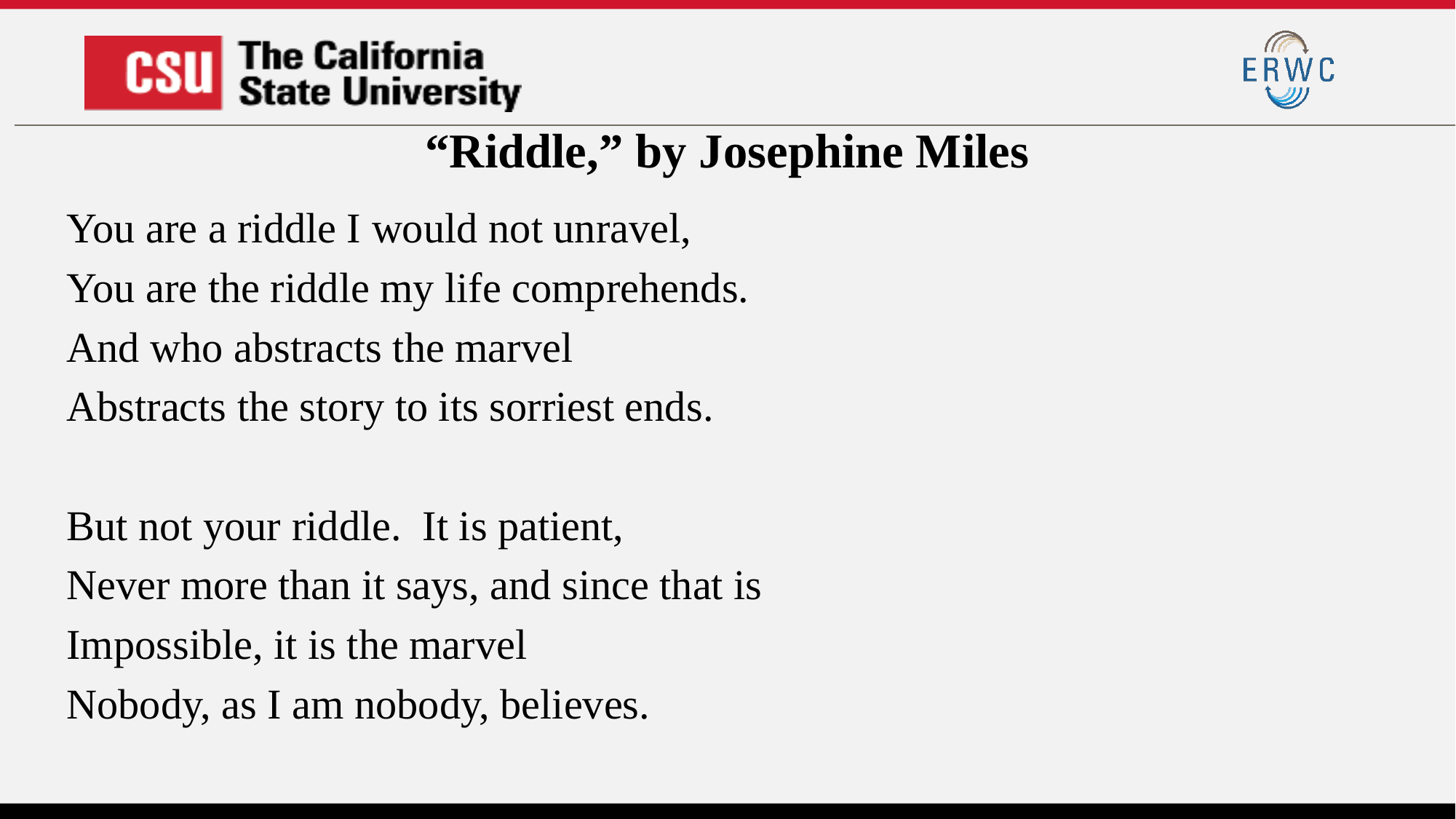

# “Riddle,” by Josephine Miles
You are a riddle I would not unravel,
You are the riddle my life comprehends.
And who abstracts the marvel
Abstracts the story to its sorriest ends.

But not your riddle.  It is patient,
Never more than it says, and since that is
Impossible, it is the marvel
Nobody, as I am nobody, believes.